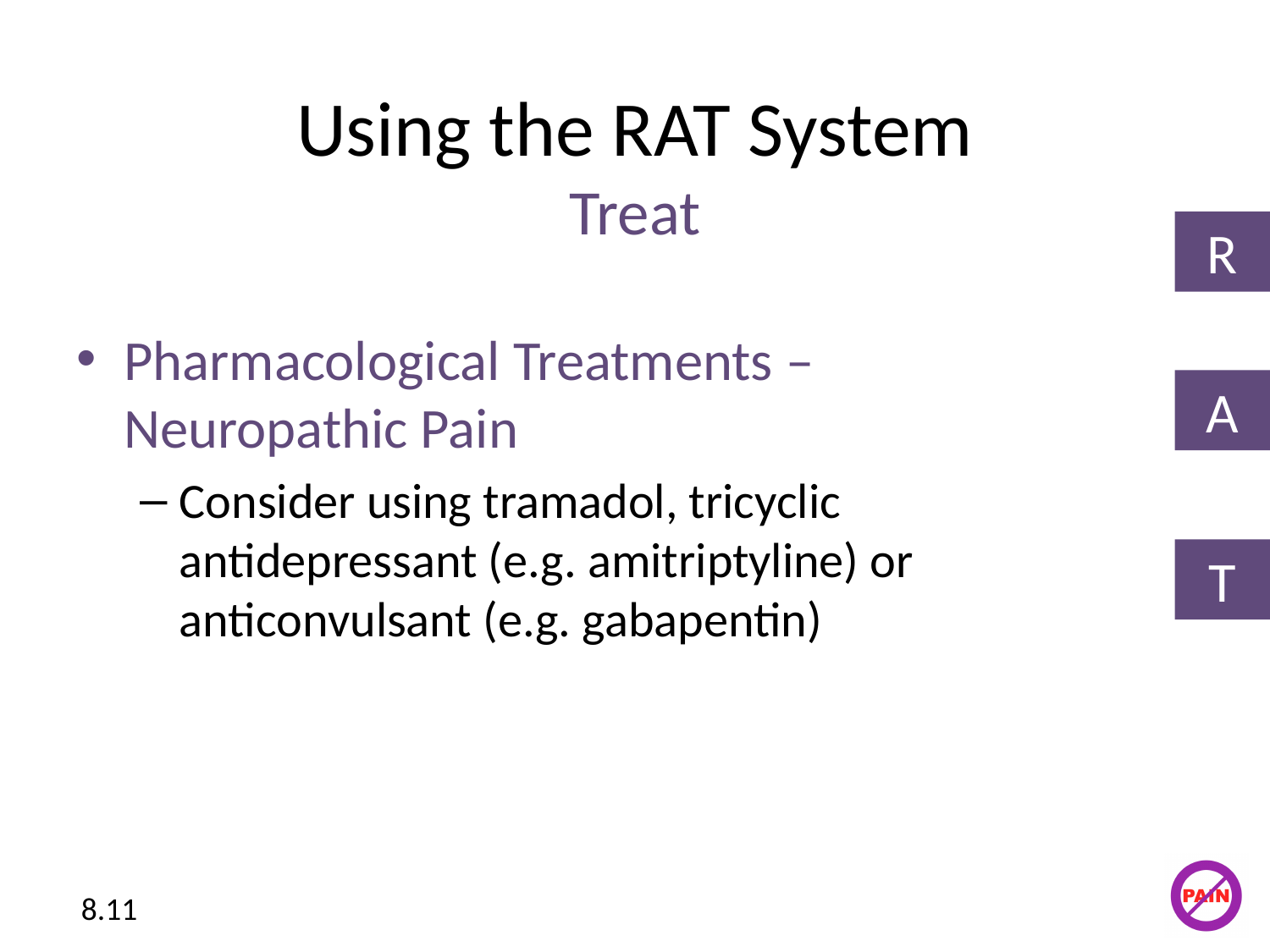

# Using the RAT System Treat
R
Pharmacological Treatments – Neuropathic Pain
Consider using tramadol, tricyclic antidepressant (e.g. amitriptyline) or anticonvulsant (e.g. gabapentin)

A
T
8.11